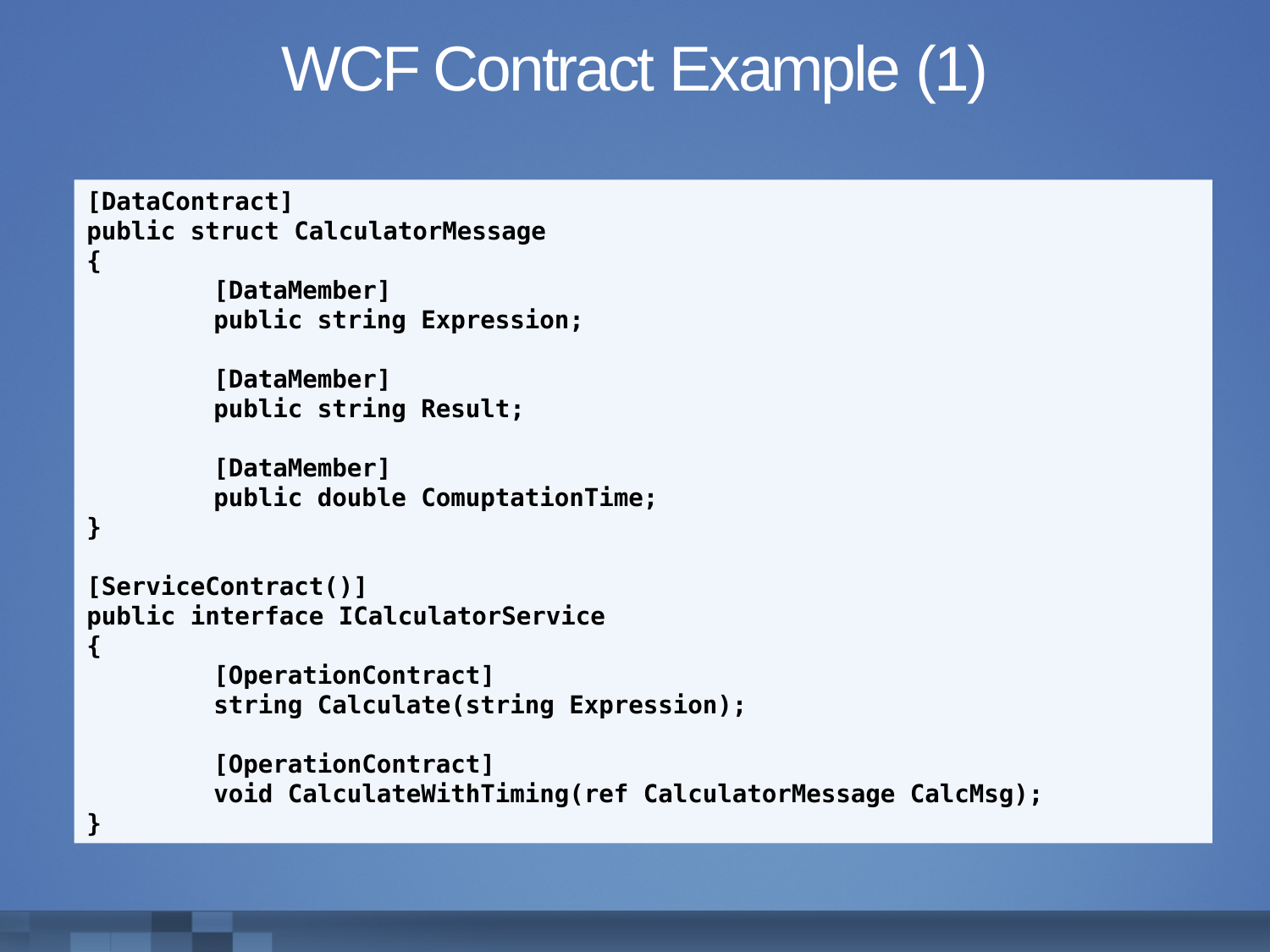

# WCF Contract Example (1)
[DataContract]
public struct CalculatorMessage
{
	[DataMember]
	public string Expression;

	[DataMember]
	public string Result;

	[DataMember]
	public double ComuptationTime;
}

[ServiceContract()]
public interface ICalculatorService
{
	[OperationContract]
	string Calculate(string Expression);

	[OperationContract]
	void CalculateWithTiming(ref CalculatorMessage CalcMsg);
}